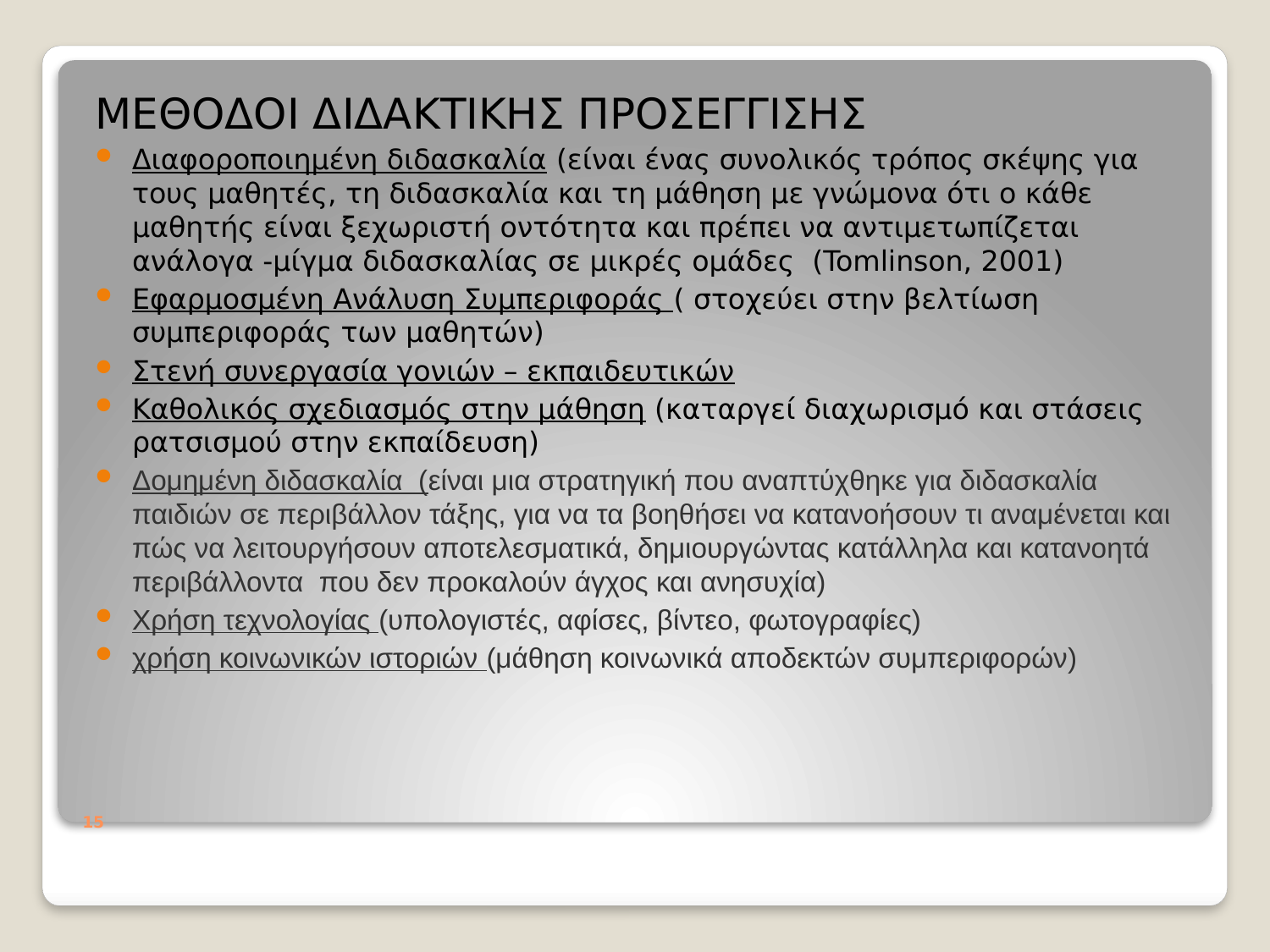

ΜΕΘΟΔΟΙ ΔΙΔΑΚΤΙΚΗΣ ΠΡΟΣΕΓΓΙΣΗΣ
Διαφοροποιημένη διδασκαλία (είναι ένας συνολικός τρόπος σκέψης για τους μαθητές, τη διδασκαλία και τη μάθηση με γνώμονα ότι ο κάθε μαθητής είναι ξεχωριστή οντότητα και πρέπει να αντιμετωπίζεται ανάλογα -μίγμα διδασκαλίας σε μικρές ομάδες  (Tomlinson, 2001)
Εφαρμοσμένη Ανάλυση Συμπεριφοράς ( στοχεύει στην βελτίωση συμπεριφοράς των μαθητών)
Στενή συνεργασία γονιών – εκπαιδευτικών
Καθολικός σχεδιασμός στην μάθηση (καταργεί διαχωρισμό και στάσεις ρατσισμού στην εκπαίδευση)
Δομημένη διδασκαλία  (είναι μια στρατηγική που αναπτύχθηκε για διδασκαλία παιδιών σε περιβάλλον τάξης, για να τα βοηθήσει να κατανοήσουν τι αναμένεται και πώς να λειτουργήσουν αποτελεσματικά, δημιουργώντας κατάλληλα και κατανοητά περιβάλλοντα  που δεν προκαλούν άγχος και ανησυχία)
Χρήση τεχνολογίας (υπολογιστές, αφίσες, βίντεο, φωτογραφίες)
χρήση κοινωνικών ιστοριών (μάθηση κοινωνικά αποδεκτών συμπεριφορών)

# 15